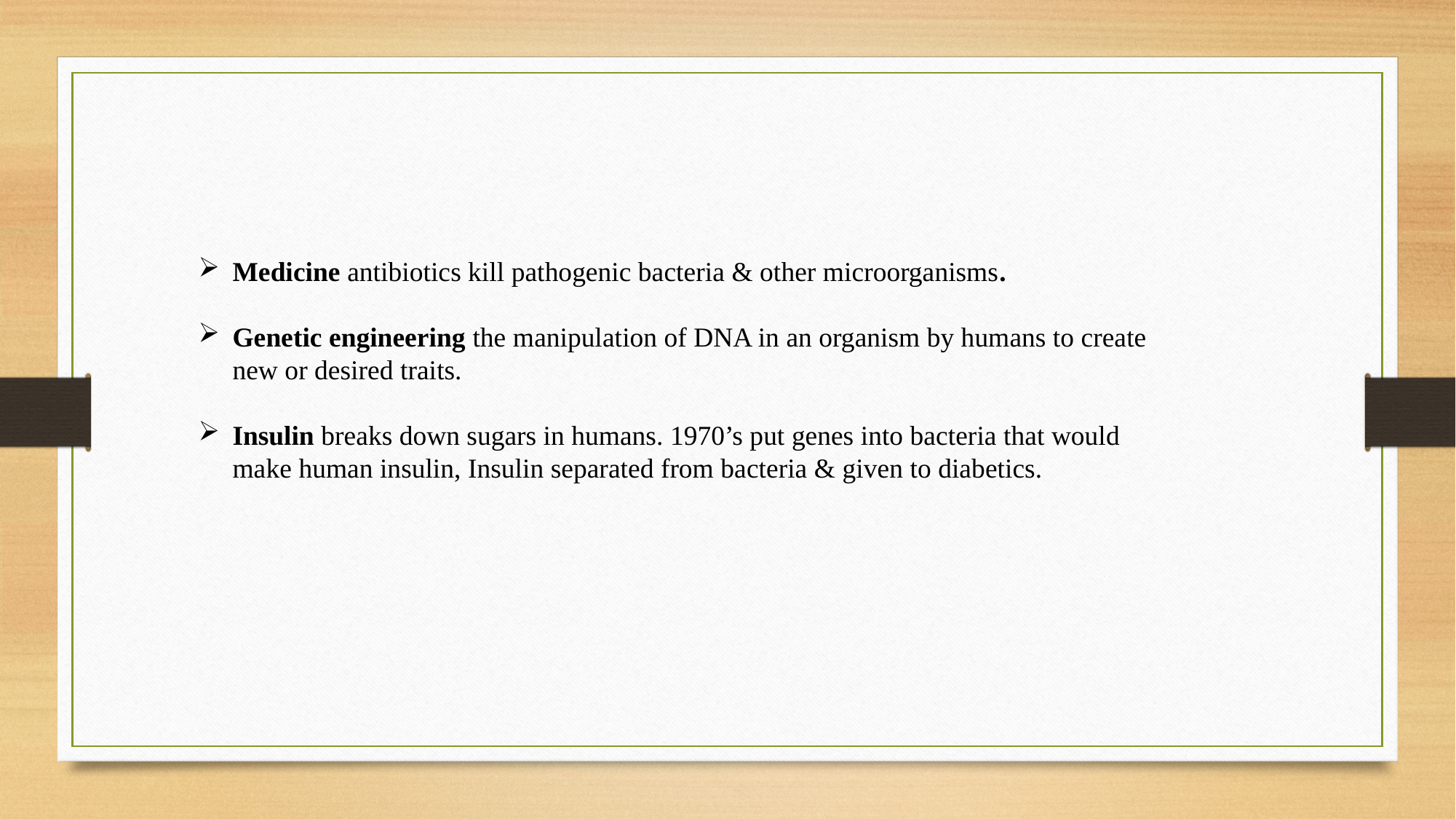

Medicine antibiotics kill pathogenic bacteria & other microorganisms.

Genetic engineering the manipulation of DNA in an organism by humans to create new or desired traits.

Insulin breaks down sugars in humans. 1970’s put genes into bacteria that would make human insulin, Insulin separated from bacteria & given to diabetics.